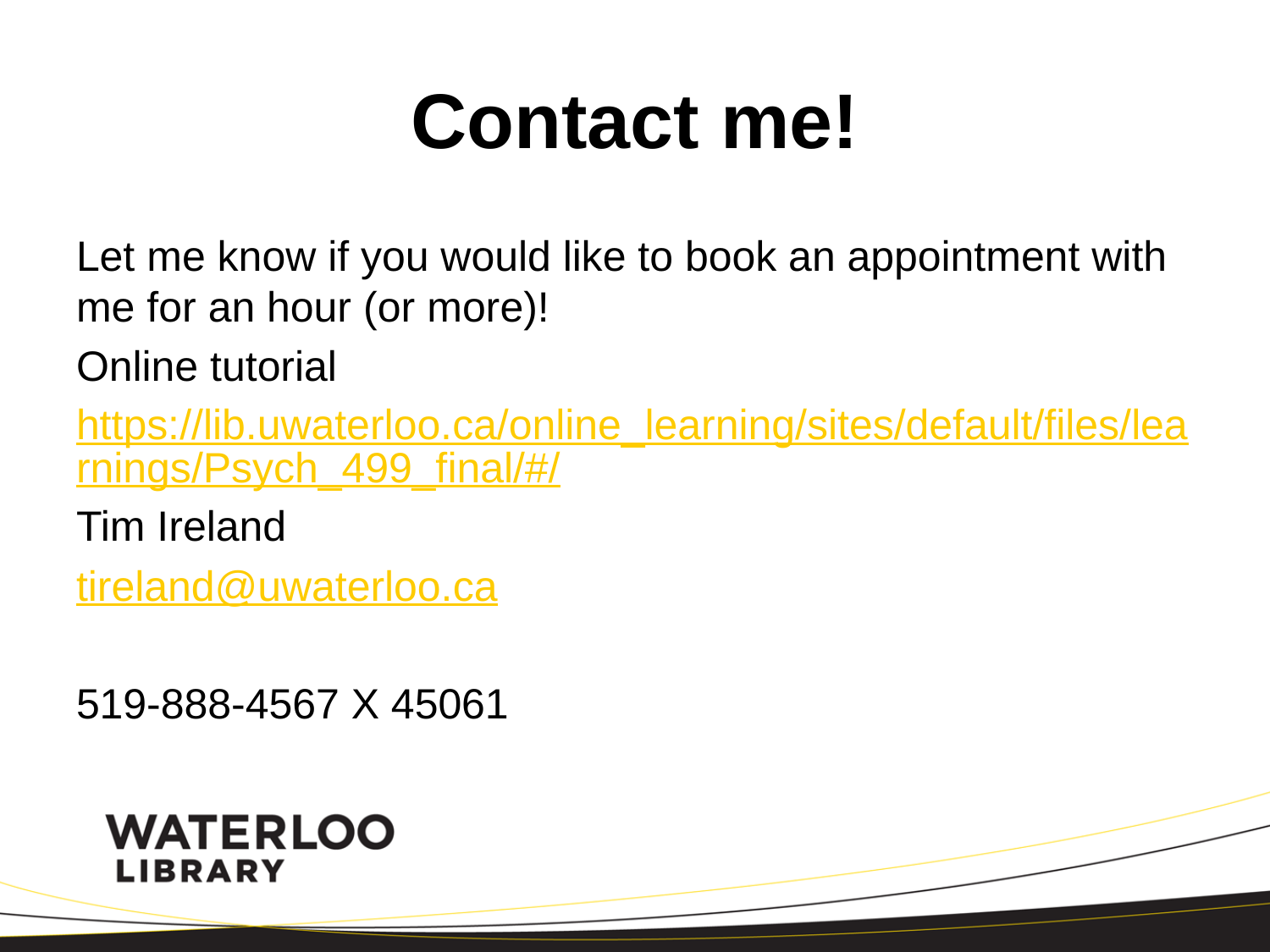

# Contact me!
Let me know if you would like to book an appointment with me for an hour (or more)!
Online tutorial
https://lib.uwaterloo.ca/online_learning/sites/default/files/learnings/Psych_499_final/#/
Tim Ireland
tireland@uwaterloo.ca

519-888-4567 X 45061